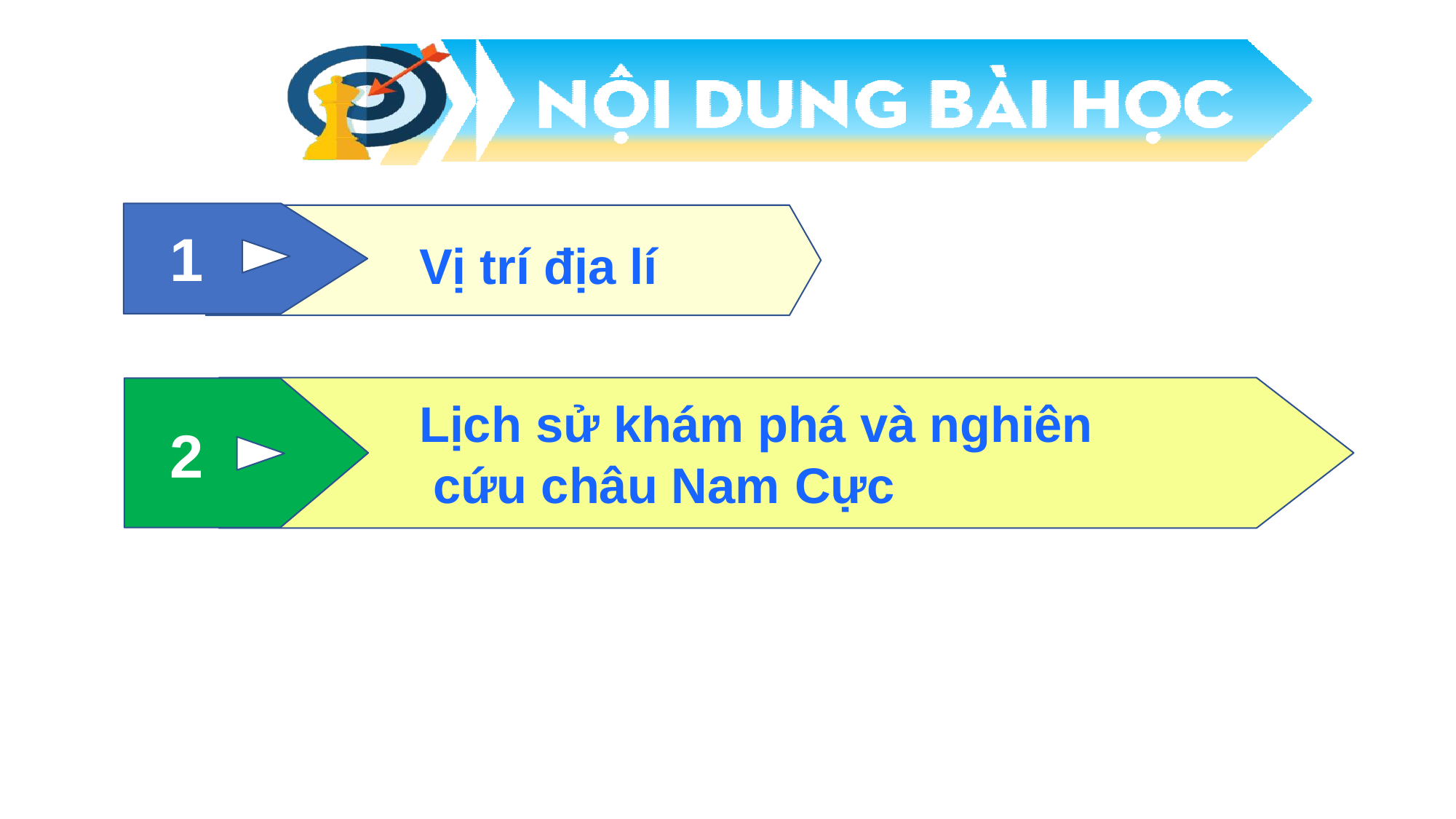

1
Vị trí địa lí

Lịch sử khám phá và nghiên
 cứu châu Nam Cực
2